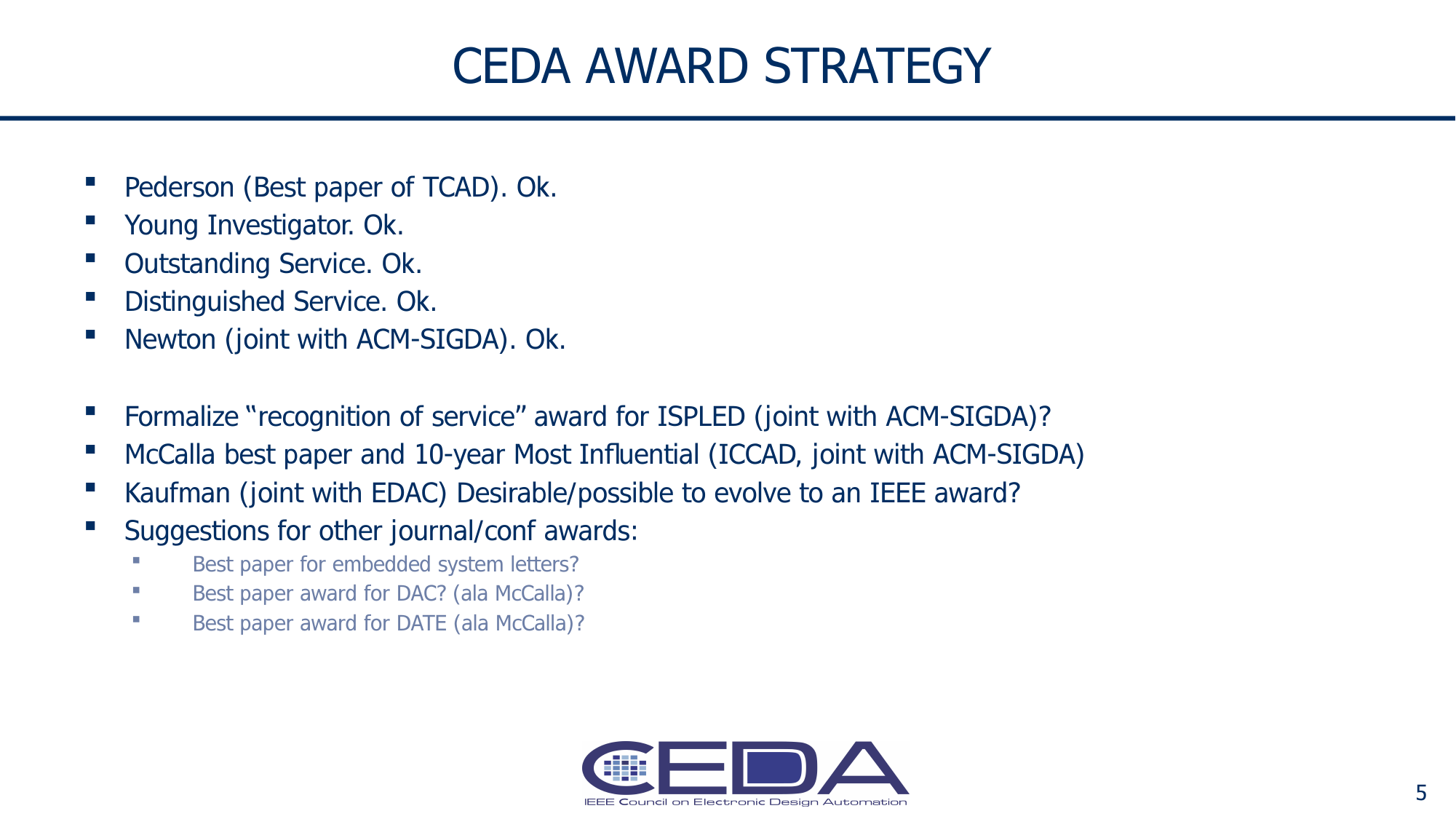

# CEDA AWARD STRATEGY
Pederson (Best paper of TCAD). Ok.
Young Investigator. Ok.
Outstanding Service. Ok.
Distinguished Service. Ok.
Newton (joint with ACM-SIGDA). Ok.

Formalize “recognition of service” award for ISPLED (joint with ACM-SIGDA)?
McCalla best paper and 10-year Most Influential (ICCAD, joint with ACM-SIGDA)
Kaufman (joint with EDAC) Desirable/possible to evolve to an IEEE award?
Suggestions for other journal/conf awards:
Best paper for embedded system letters?
Best paper award for DAC? (ala McCalla)?
Best paper award for DATE (ala McCalla)?
5